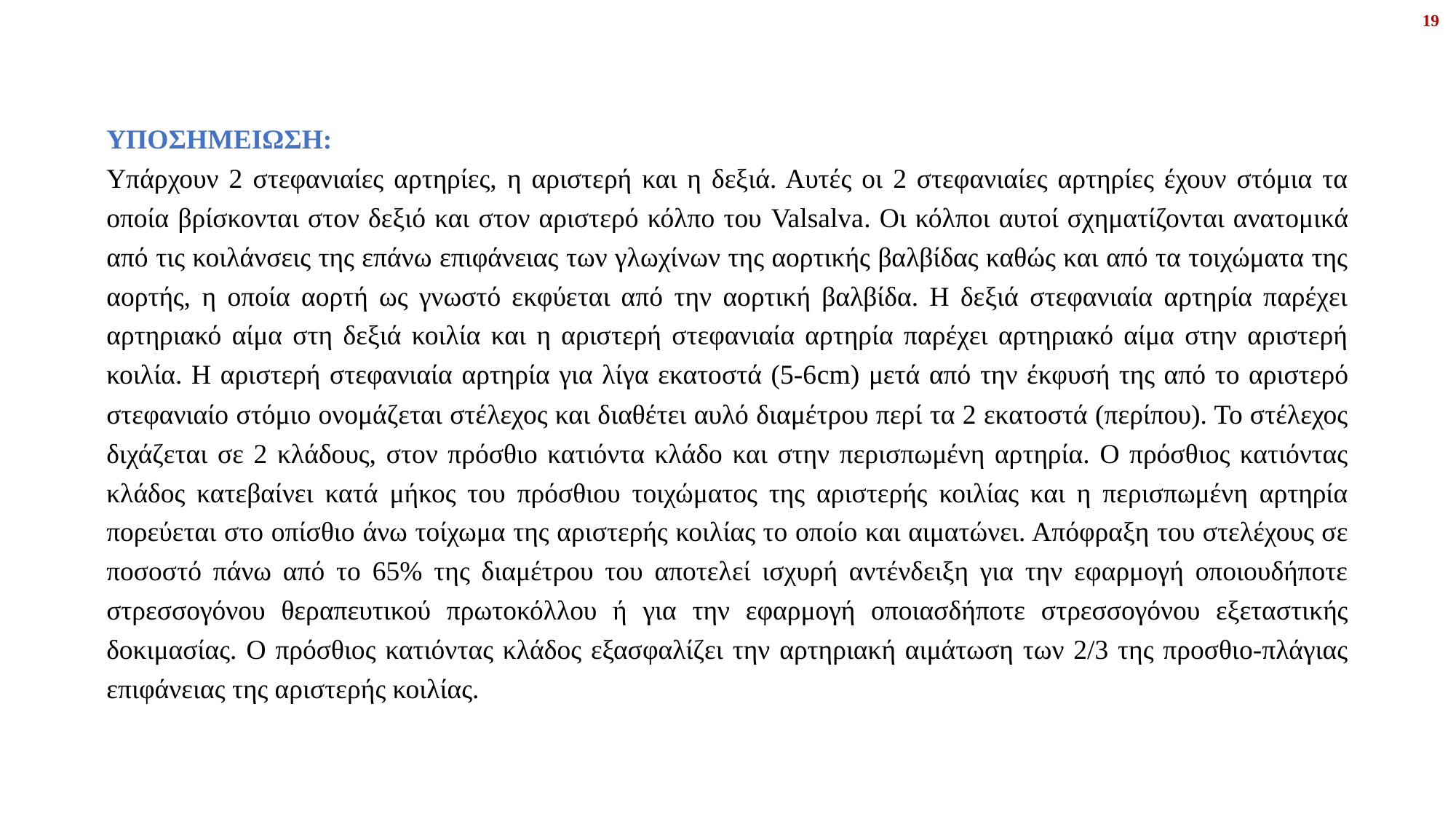

19
ΥΠΟΣΗΜΕΙΩΣΗ:
Υπάρχουν 2 στεφανιαίες αρτηρίες, η αριστερή και η δεξιά. Αυτές οι 2 στεφανιαίες αρτηρίες έχουν στόμια τα οποία βρίσκονται στον δεξιό και στον αριστερό κόλπο του Valsalva. Οι κόλποι αυτοί σχηματίζονται ανατομικά από τις κοιλάνσεις της επάνω επιφάνειας των γλωχίνων της αορτικής βαλβίδας καθώς και από τα τοιχώματα της αορτής, η οποία αορτή ως γνωστό εκφύεται από την αορτική βαλβίδα. Η δεξιά στεφανιαία αρτηρία παρέχει αρτηριακό αίμα στη δεξιά κοιλία και η αριστερή στεφανιαία αρτηρία παρέχει αρτηριακό αίμα στην αριστερή κοιλία. Η αριστερή στεφανιαία αρτηρία για λίγα εκατοστά (5-6cm) μετά από την έκφυσή της από το αριστερό στεφανιαίο στόμιο ονομάζεται στέλεχος και διαθέτει αυλό διαμέτρου περί τα 2 εκατοστά (περίπου). Το στέλεχος διχάζεται σε 2 κλάδους, στον πρόσθιο κατιόντα κλάδο και στην περισπωμένη αρτηρία. Ο πρόσθιος κατιόντας κλάδος κατεβαίνει κατά μήκος του πρόσθιου τοιχώματος της αριστερής κοιλίας και η περισπωμένη αρτηρία πορεύεται στο οπίσθιο άνω τοίχωμα της αριστερής κοιλίας το οποίο και αιματώνει. Απόφραξη του στελέχους σε ποσοστό πάνω από το 65% της διαμέτρου του αποτελεί ισχυρή αντένδειξη για την εφαρμογή οποιουδήποτε στρεσσογόνου θεραπευτικού πρωτοκόλλου ή για την εφαρμογή οποιασδήποτε στρεσσογόνου εξεταστικής δοκιμασίας. Ο πρόσθιος κατιόντας κλάδος εξασφαλίζει την αρτηριακή αιμάτωση των 2/3 της προσθιο-πλάγιας επιφάνειας της αριστερής κοιλίας.